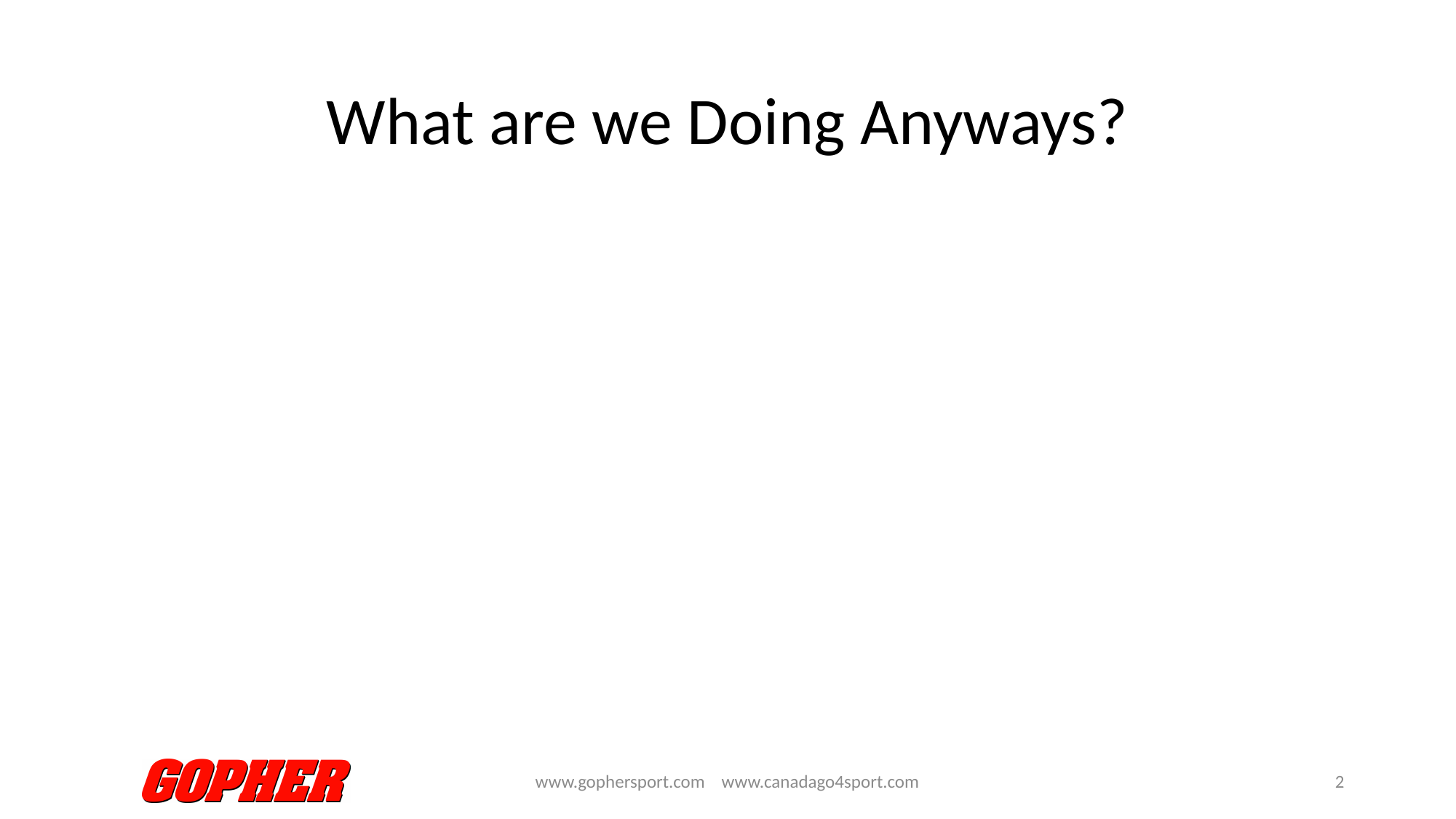

# What are we Doing Anyways?

www.gophersport.com    www.canadago4sport.com
2